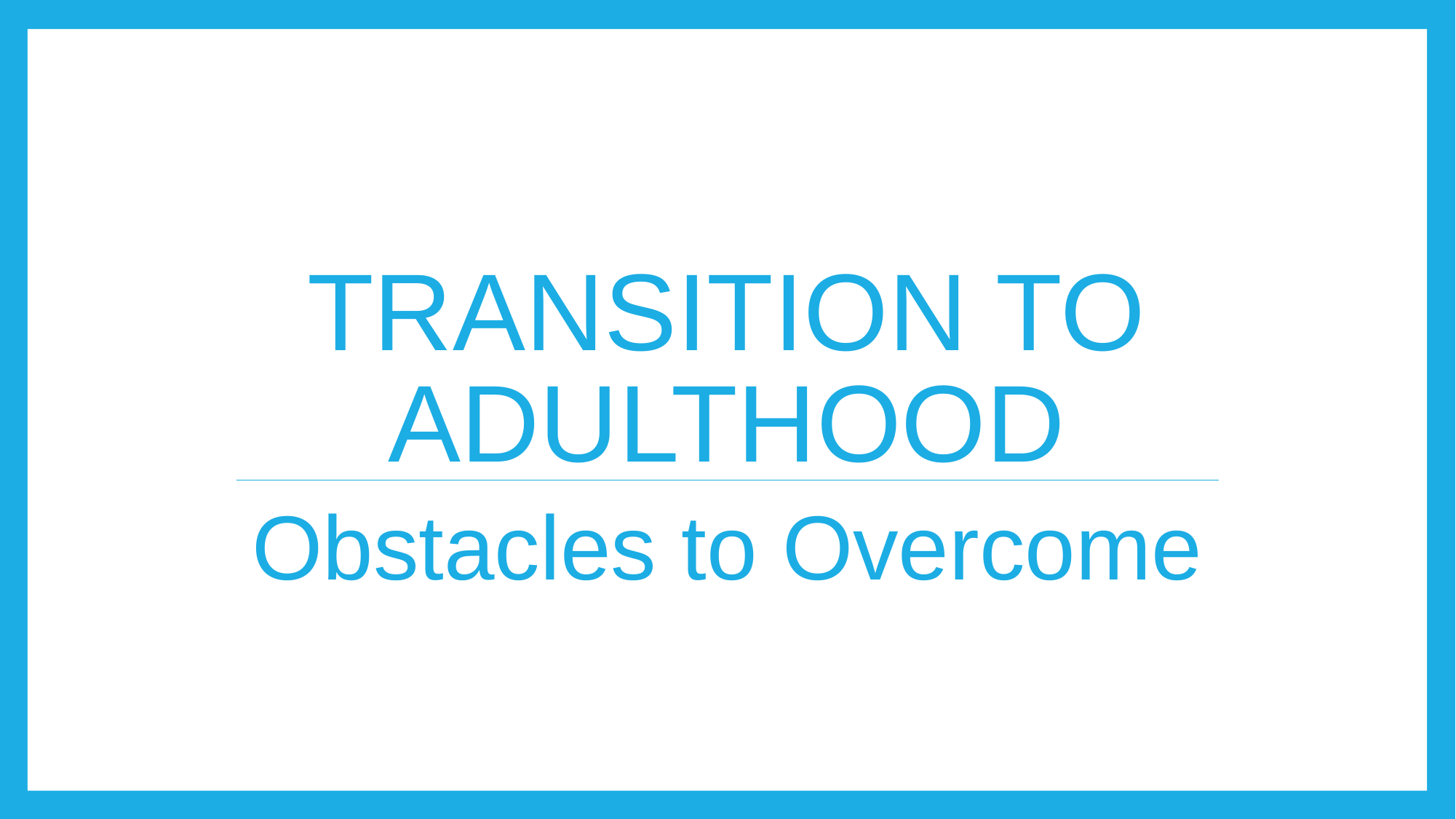

# Transition to adulthood
Obstacles to Overcome